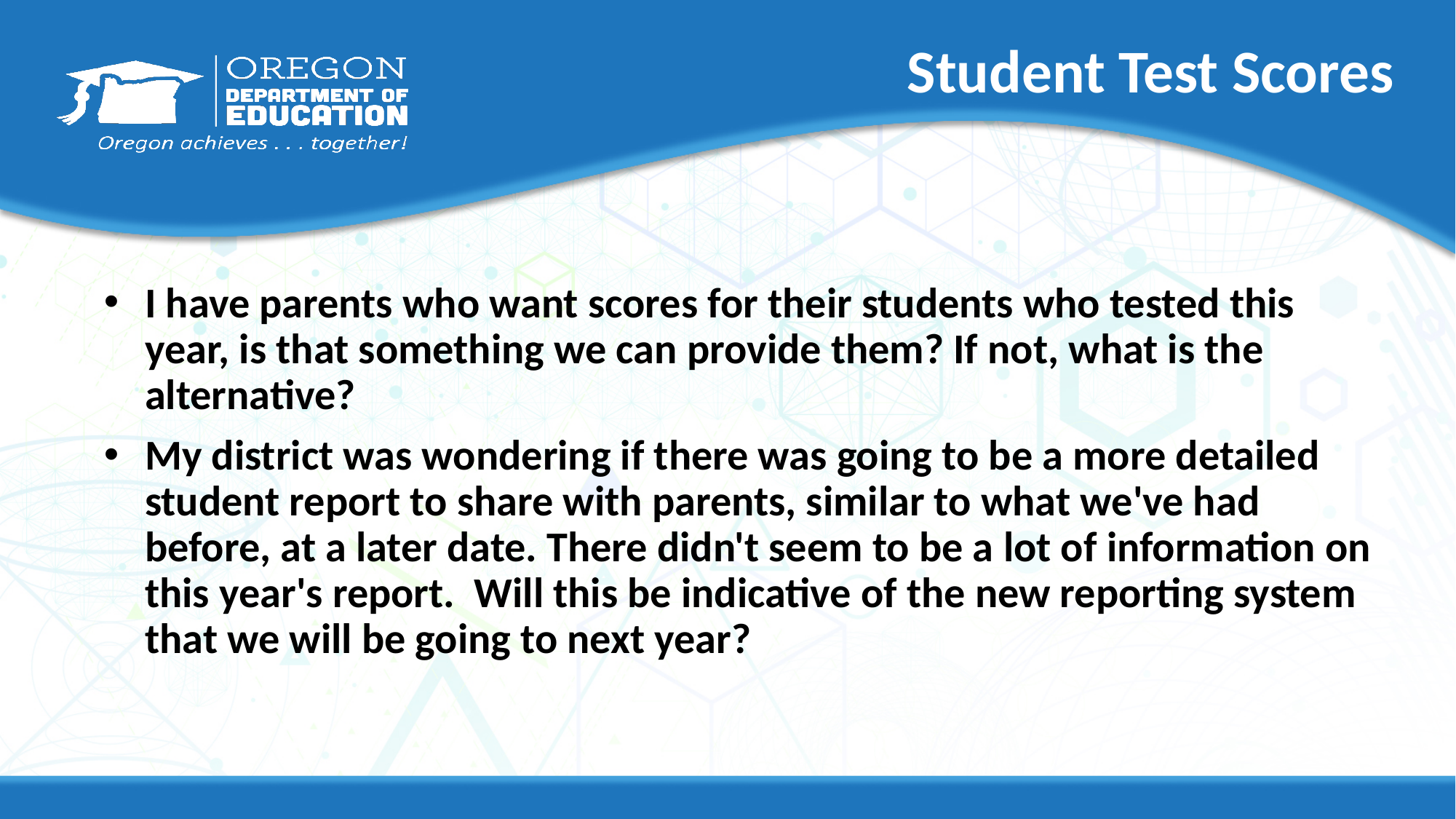

# Student Test Scores
I have parents who want scores for their students who tested this year, is that something we can provide them? If not, what is the alternative?
My district was wondering if there was going to be a more detailed student report to share with parents, similar to what we've had before, at a later date. There didn't seem to be a lot of information on this year's report.  Will this be indicative of the new reporting system that we will be going to next year?